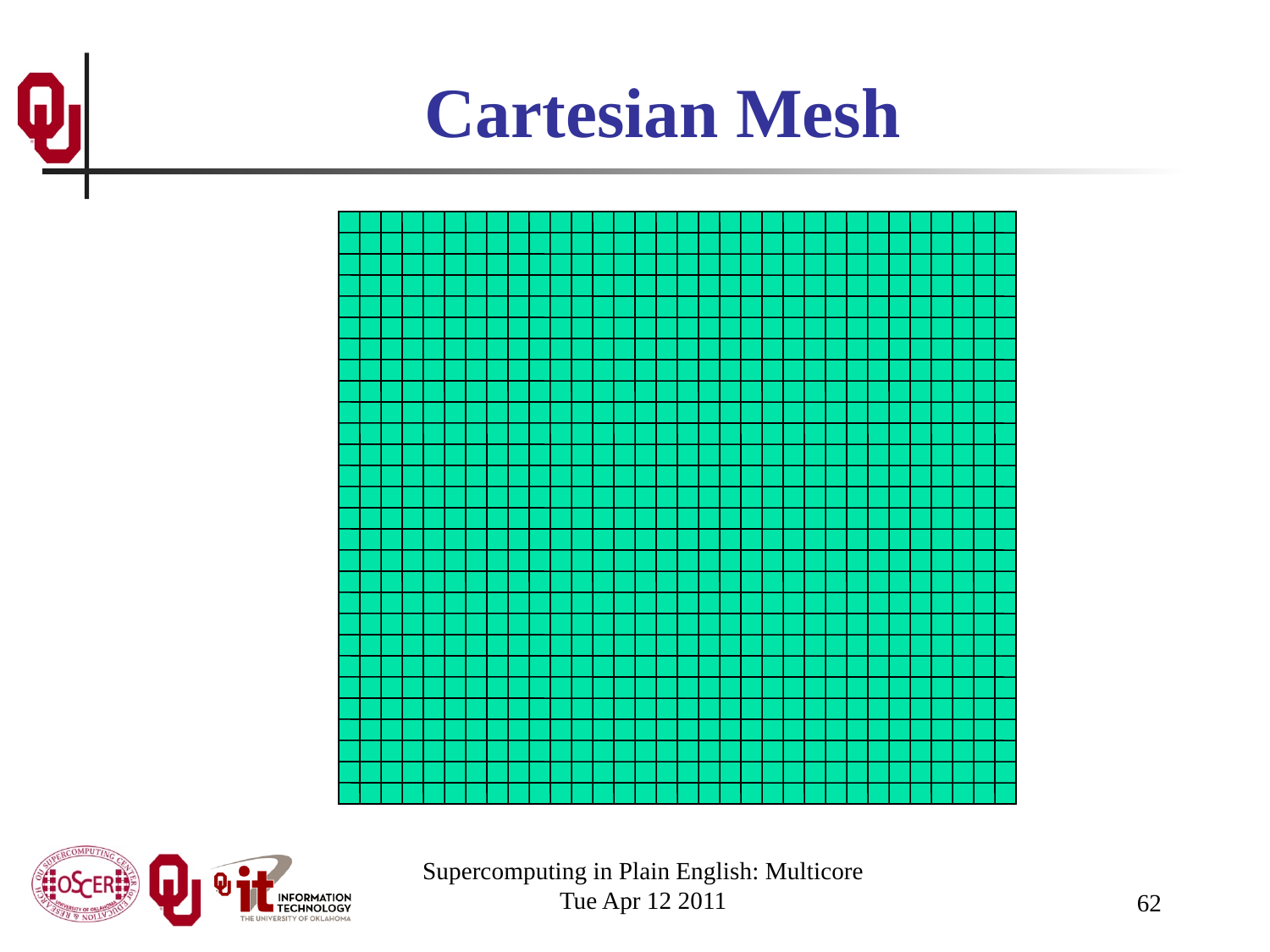

# Cartesian Mesh

Supercomputing in Plain English: Multicore
Tue Apr 12 2011
62